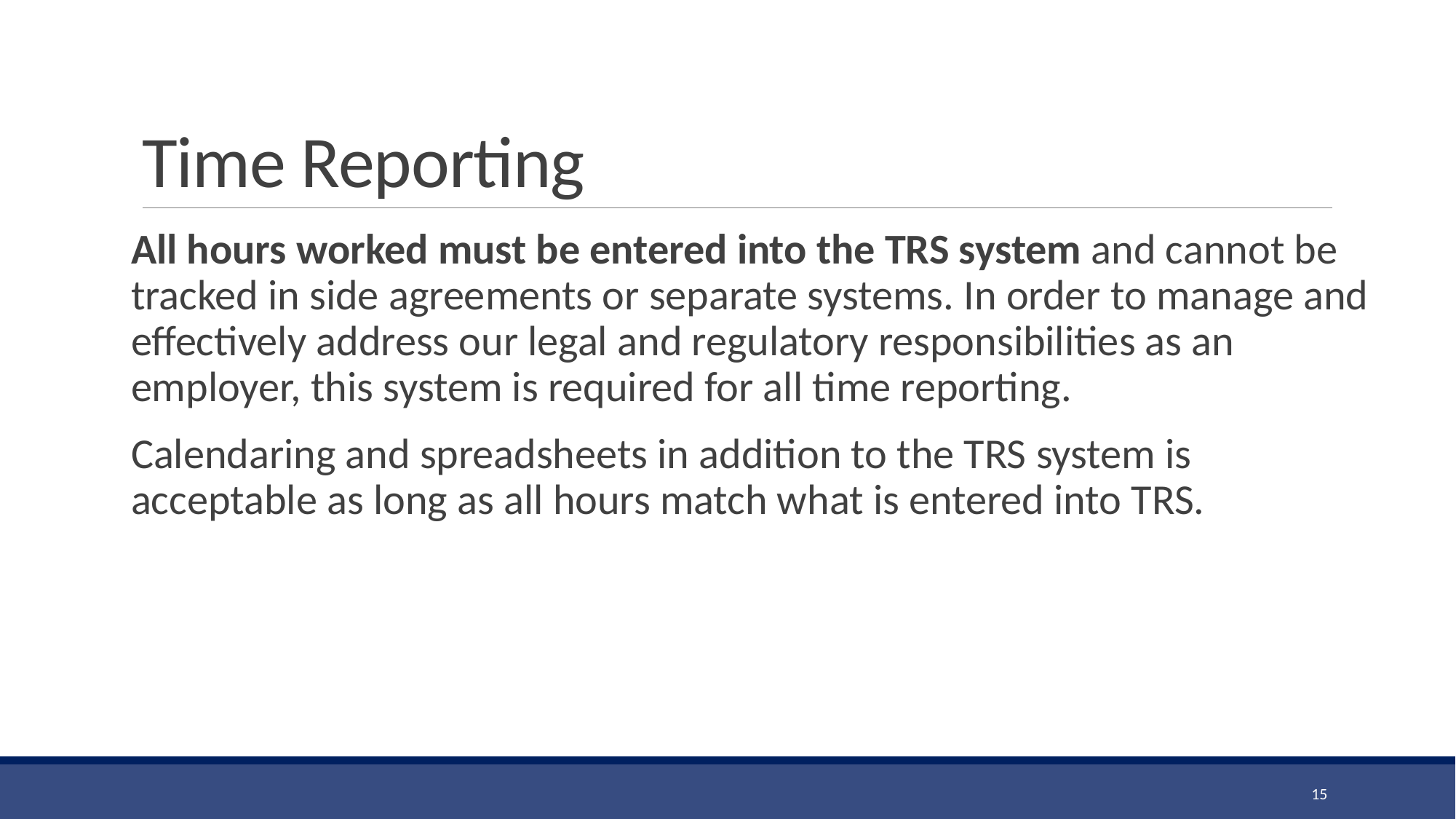

# Time Reporting
All hours worked must be entered into the TRS system and cannot be tracked in side agreements or separate systems. In order to manage and effectively address our legal and regulatory responsibilities as an employer, this system is required for all time reporting.
Calendaring and spreadsheets in addition to the TRS system is acceptable as long as all hours match what is entered into TRS.
15